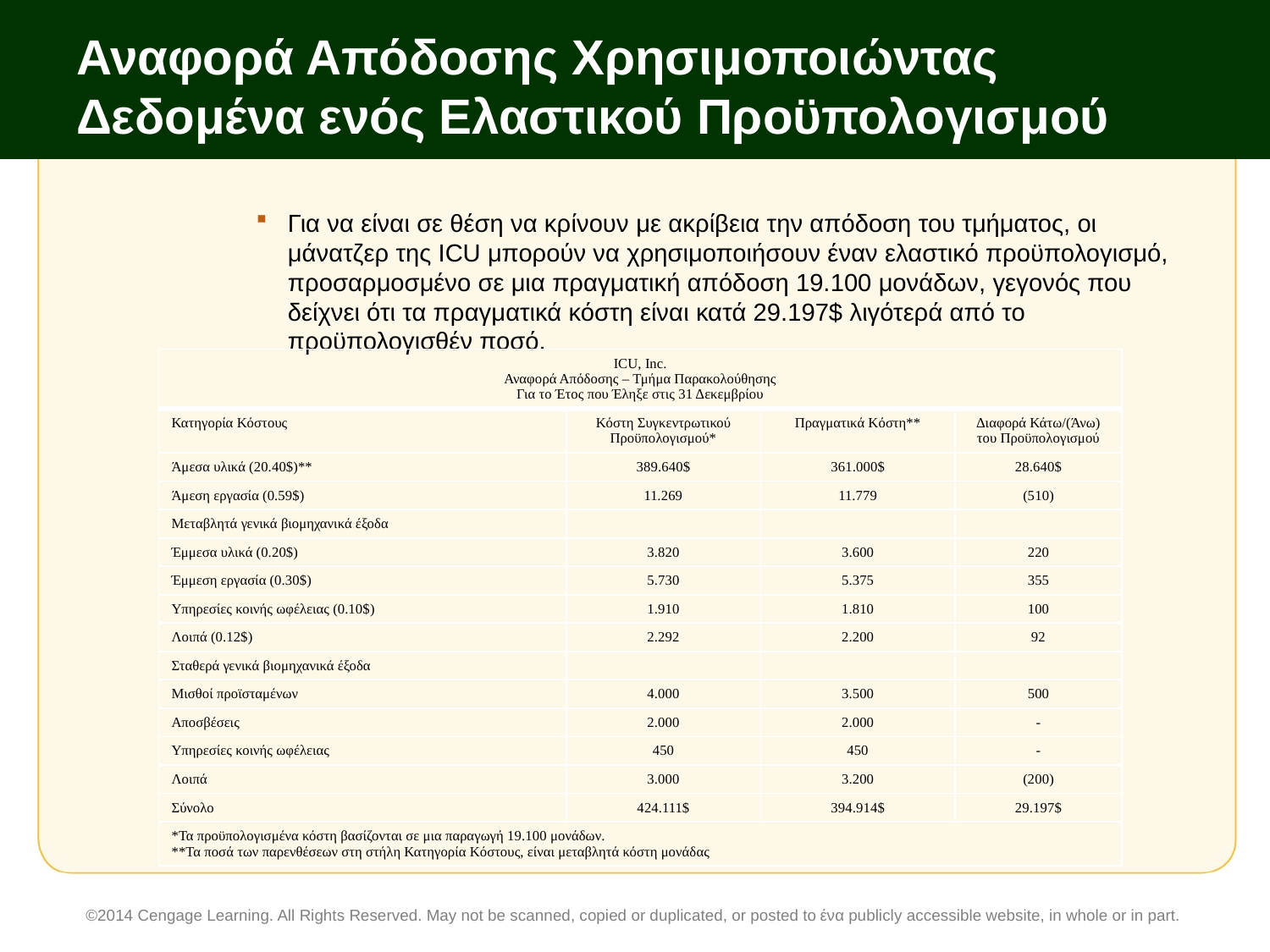

# Αναφορά Απόδοσης Χρησιμοποιώντας Δεδομένα ενός Ελαστικού Προϋπολογισμού
Για να είναι σε θέση να κρίνουν με ακρίβεια την απόδοση του τμήματος, οι μάνατζερ της ICU μπορούν να χρησιμοποιήσουν έναν ελαστικό προϋπολογισμό, προσαρμοσμένο σε μια πραγματική απόδοση 19.100 μονάδων, γεγονός που δείχνει ότι τα πραγματικά κόστη είναι κατά 29.197$ λιγότερά από το προϋπολογισθέν ποσό.
| ICU, Inc. Αναφορά Απόδοσης – Τμήμα Παρακολούθησης Για το Έτος που Έληξε στις 31 Δεκεμβρίου |  |  |  |
| --- | --- | --- | --- |
| Κατηγορία Κόστους | Κόστη Συγκεντρωτικού Προϋπολογισμού\* | Πραγματικά Κόστη\*\* | Διαφορά Κάτω/(Άνω) του Προϋπολογισμού |
| Άμεσα υλικά (20.40$)\*\* | 389.640$ | 361.000$ | 28.640$ |
| Άμεση εργασία (0.59$) | 11.269 | 11.779 | (510) |
| Μεταβλητά γενικά βιομηχανικά έξοδα |  |  |  |
| Έμμεσα υλικά (0.20$) | 3.820 | 3.600 | 220 |
| Έμμεση εργασία (0.30$) | 5.730 | 5.375 | 355 |
| Υπηρεσίες κοινής ωφέλειας (0.10$) | 1.910 | 1.810 | 100 |
| Λοιπά (0.12$) | 2.292 | 2.200 | 92 |
| Σταθερά γενικά βιομηχανικά έξοδα |  |  |  |
| Μισθοί προϊσταμένων | 4.000 | 3.500 | 500 |
| Αποσβέσεις | 2.000 | 2.000 | - |
| Υπηρεσίες κοινής ωφέλειας | 450 | 450 | - |
| Λοιπά | 3.000 | 3.200 | (200) |
| Σύνολο | 424.111$ | 394.914$ | 29.197$ |
| \*Τα προϋπολογισμένα κόστη βασίζονται σε μια παραγωγή 19.100 μονάδων. \*\*Τα ποσά των παρενθέσεων στη στήλη Κατηγορία Κόστους, είναι μεταβλητά κόστη μονάδας |  |  |  |
©2014 Cengage Learning. All Rights Reserved. May not be scanned, copied or duplicated, or posted to ένα publicly accessible website, in whole or in part.